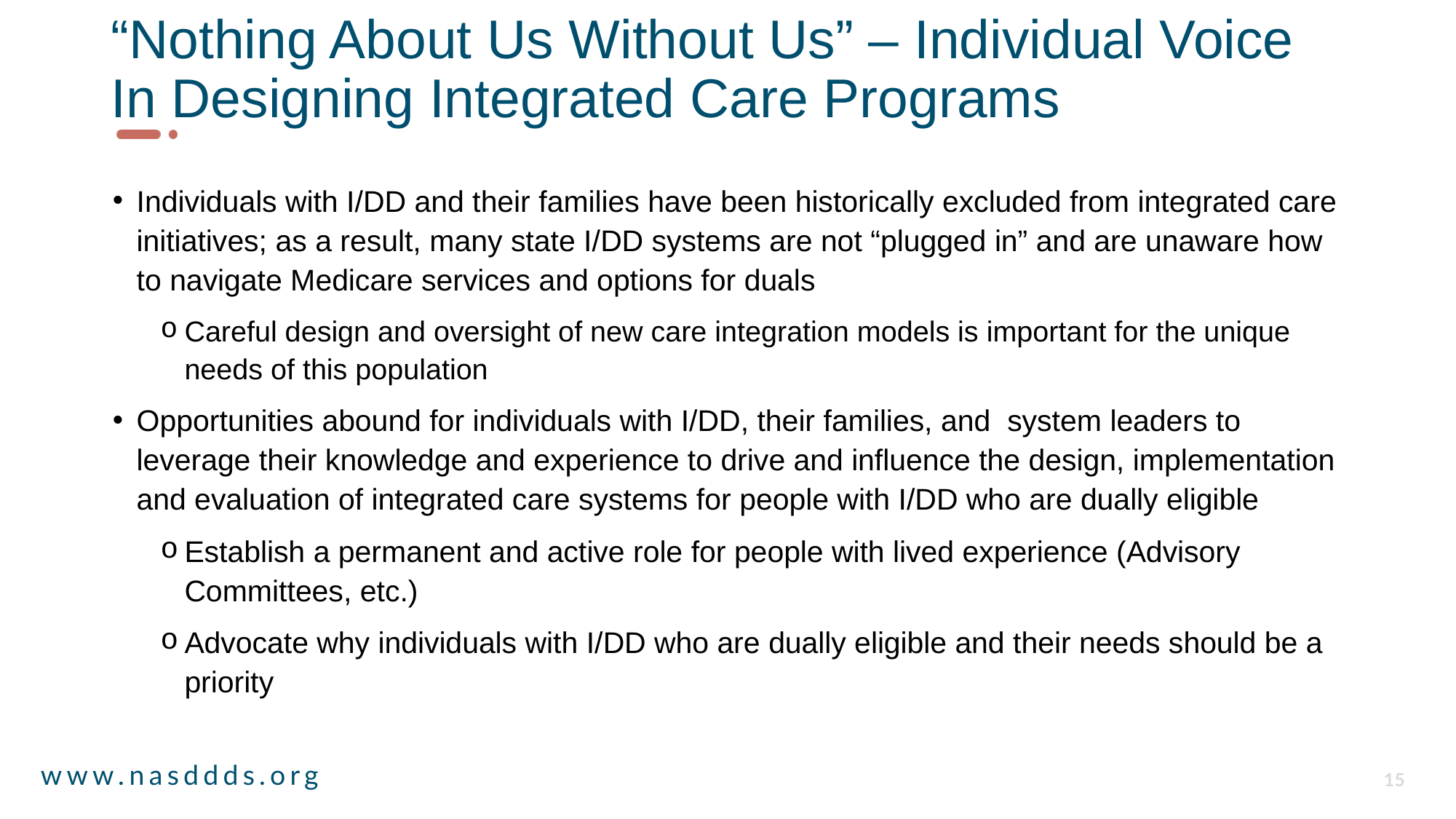

# “Nothing About Us Without Us” – Individual Voice In Designing Integrated Care Programs
Individuals with I/DD and their families have been historically excluded from integrated care initiatives; as a result, many state I/DD systems are not “plugged in” and are unaware how to navigate Medicare services and options for duals
Careful design and oversight of new care integration models is important for the unique needs of this population
Opportunities abound for individuals with I/DD, their families, and  system leaders to leverage their knowledge and experience to drive and influence the design, implementation and evaluation of integrated care systems for people with I/DD who are dually eligible
Establish a permanent and active role for people with lived experience (Advisory Committees, etc.)
Advocate why individuals with I/DD who are dually eligible and their needs should be a priority